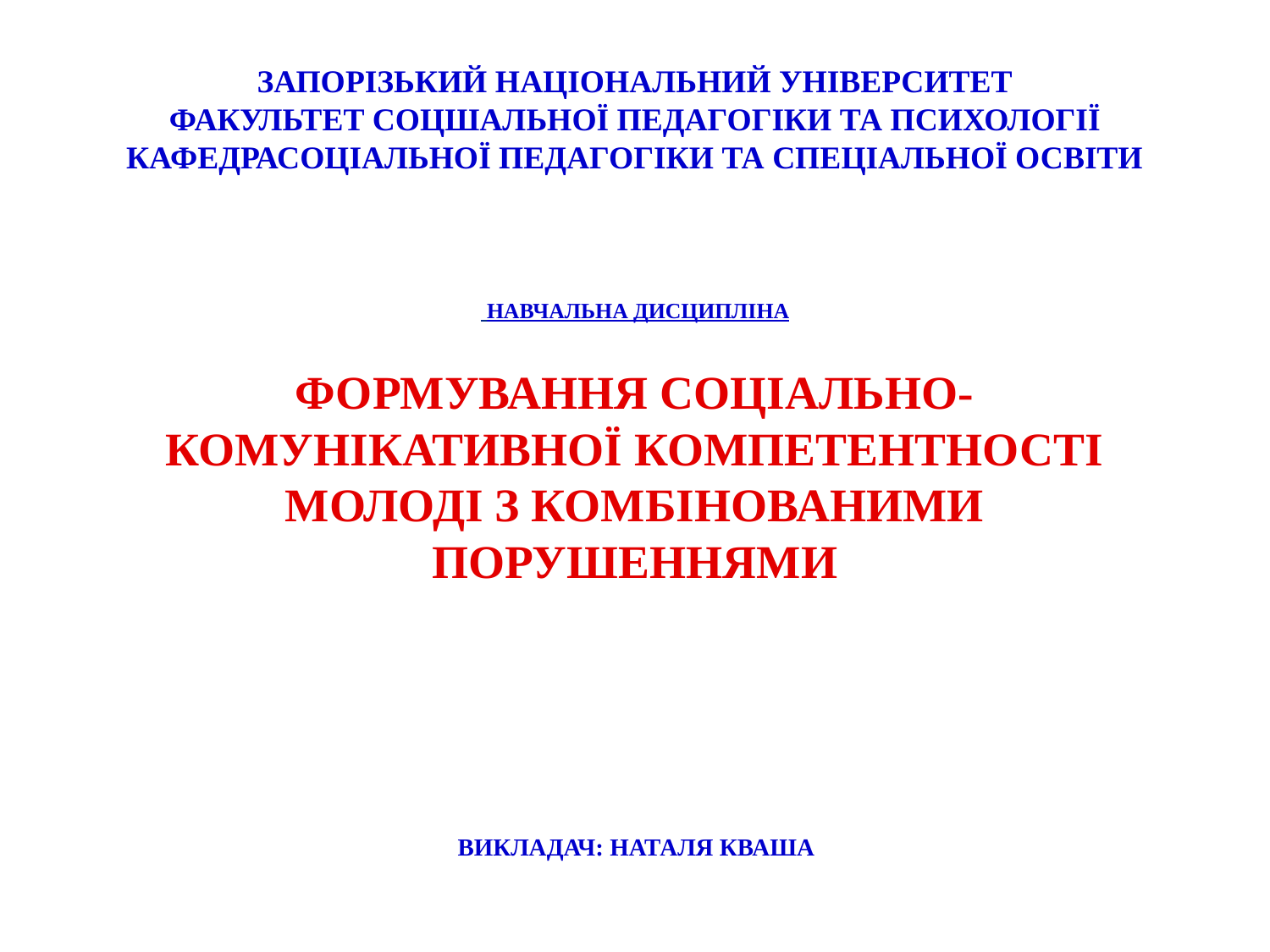

# ЗАПОРІЗЬКИЙ НАЦІОНАЛЬНИЙ УНІВЕРСИТЕТ ФАКУЛЬТЕТ СОЦШАЛЬНОЇ ПЕДАГОГІКИ ТА ПСИХОЛОГІЇ КАФЕДРАСОЦІАЛЬНОЇ ПЕДАГОГІКИ ТА СПЕЦІАЛЬНОЇ ОСВІТИ
 НАВЧАЛЬНА ДИСЦИПЛІНА
ФОРМУВАННЯ СОЦІАЛЬНО-КОМУНІКАТИВНОЇ КОМПЕТЕНТНОСТІ МОЛОДІ З КОМБІНОВАНИМИ ПОРУШЕННЯМИ

													ВИКЛАДАЧ: НАТАЛЯ КВАША